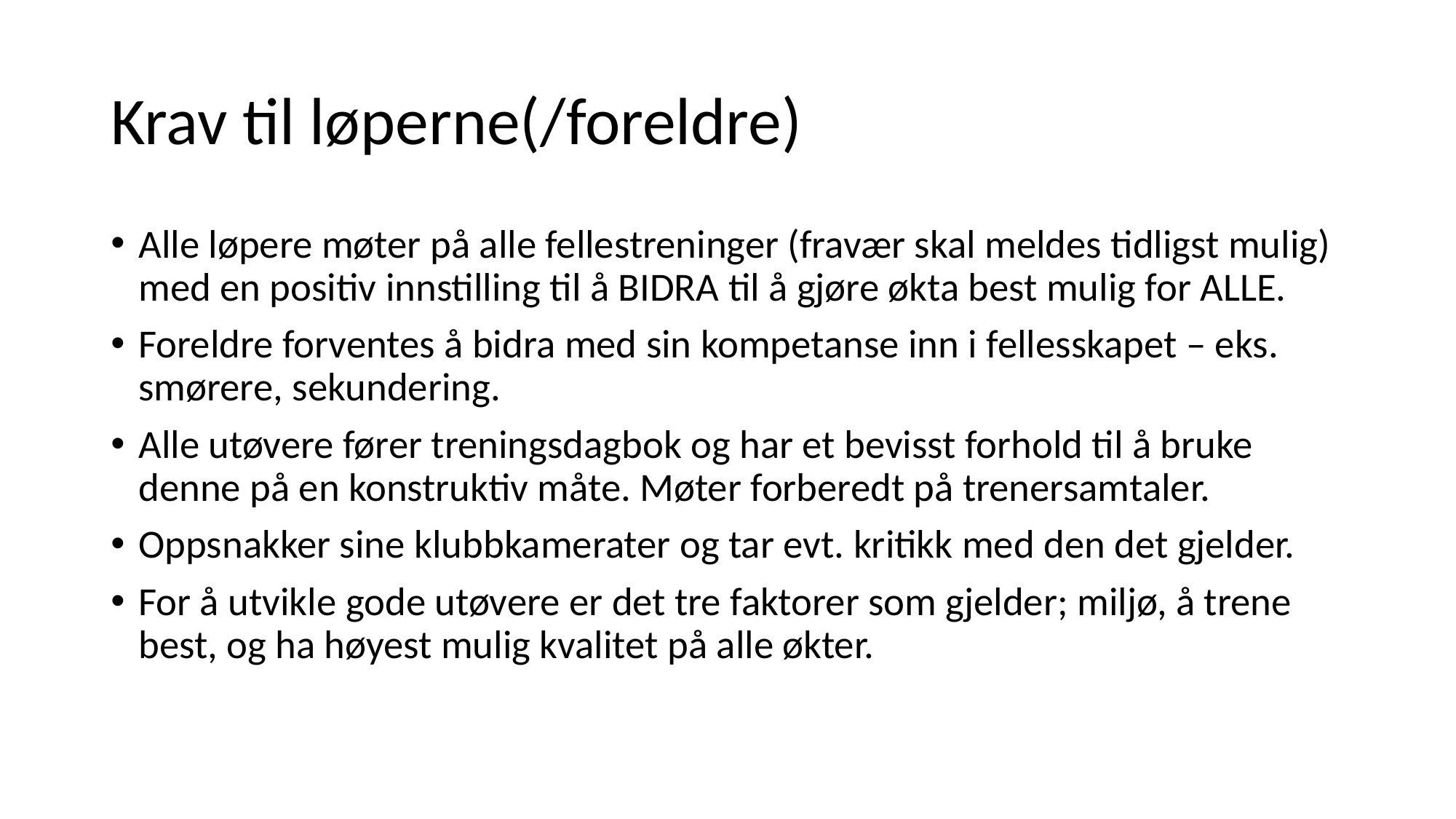

# Krav til løperne(/foreldre)
Alle løpere møter på alle fellestreninger (fravær skal meldes tidligst mulig) med en positiv innstilling til å BIDRA til å gjøre økta best mulig for ALLE.
Foreldre forventes å bidra med sin kompetanse inn i fellesskapet – eks. smørere, sekundering.
Alle utøvere fører treningsdagbok og har et bevisst forhold til å bruke denne på en konstruktiv måte. Møter forberedt på trenersamtaler.
Oppsnakker sine klubbkamerater og tar evt. kritikk med den det gjelder.
For å utvikle gode utøvere er det tre faktorer som gjelder; miljø, å trene best, og ha høyest mulig kvalitet på alle økter.